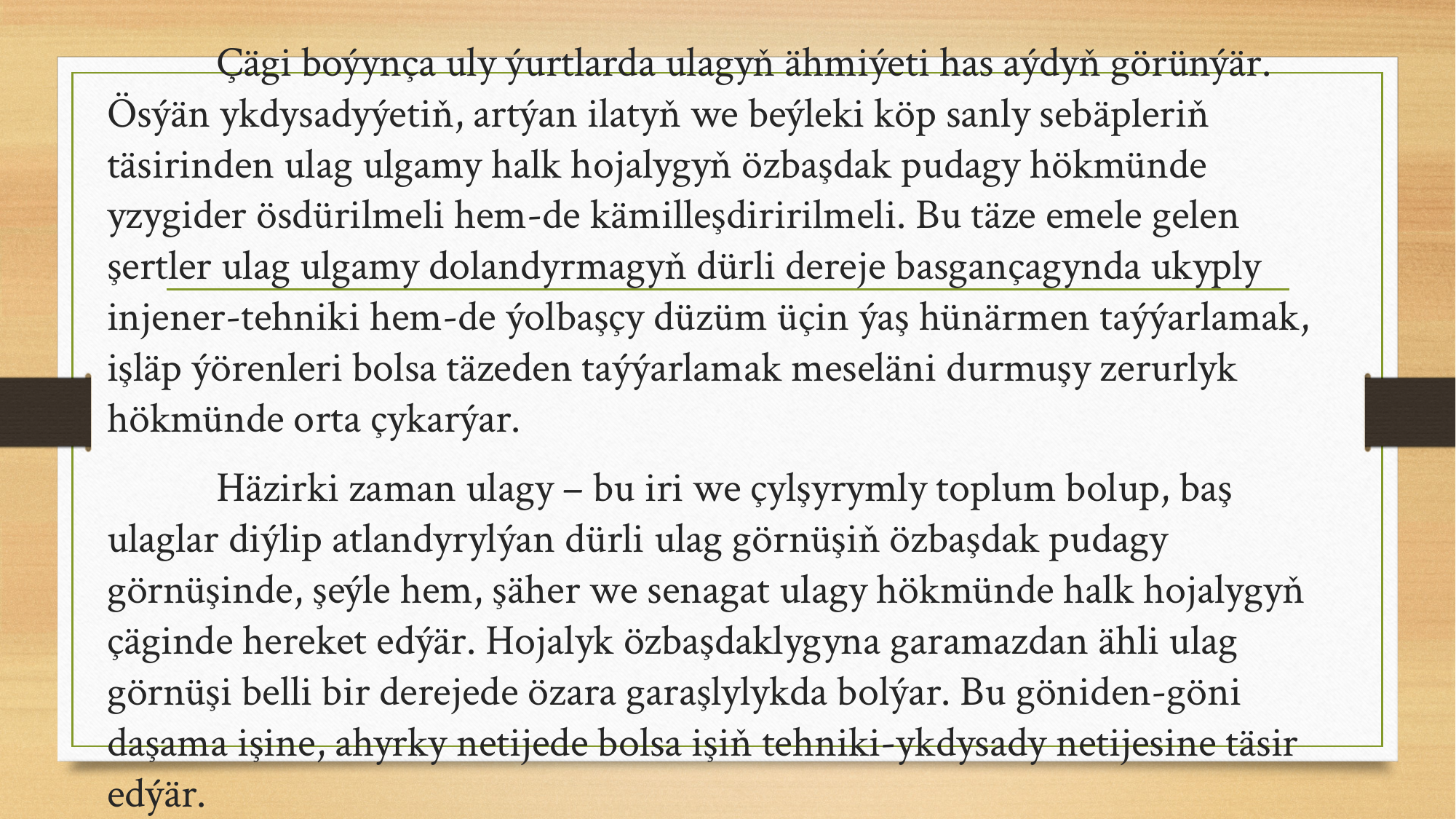

Çägi boýynça uly ýurtlarda ulagyň ähmiýeti has aýdyň görünýär. Ösýän ykdysadyýetiň, artýan ilatyň we beýleki köp sanly sebäpleriň täsirinden ulag ulgamy halk hojalygyň özbaşdak pudagy hökmünde yzygider ösdürilmeli hem-de kämilleşdiririlmeli. Bu täze emele gelen şertler ulag ulgamy dolandyrmagyň dürli dereje basgançagynda ukyply injener-tehniki hem-de ýolbaşçy düzüm üçin ýaş hünärmen taýýarlamak, işläp ýörenleri bolsa täzeden taýýarlamak meseläni durmuşy zerurlyk hökmünde orta çykarýar.
	Häzirki zaman ulagy – bu iri we çylşyrymly toplum bolup, baş ulaglar diýlip atlandyrylýan dürli ulag görnüşiň özbaşdak pudagy görnüşinde, şeýle hem, şäher we senagat ulagy hökmünde halk hojalygyň çäginde hereket edýär. Hojalyk özbaşdaklygyna garamazdan ähli ulag görnüşi belli bir derejede özara garaşlylykda bolýar. Bu göniden-göni daşama işine, ahyrky netijede bolsa işiň tehniki-ykdysady netijesine täsir edýär.